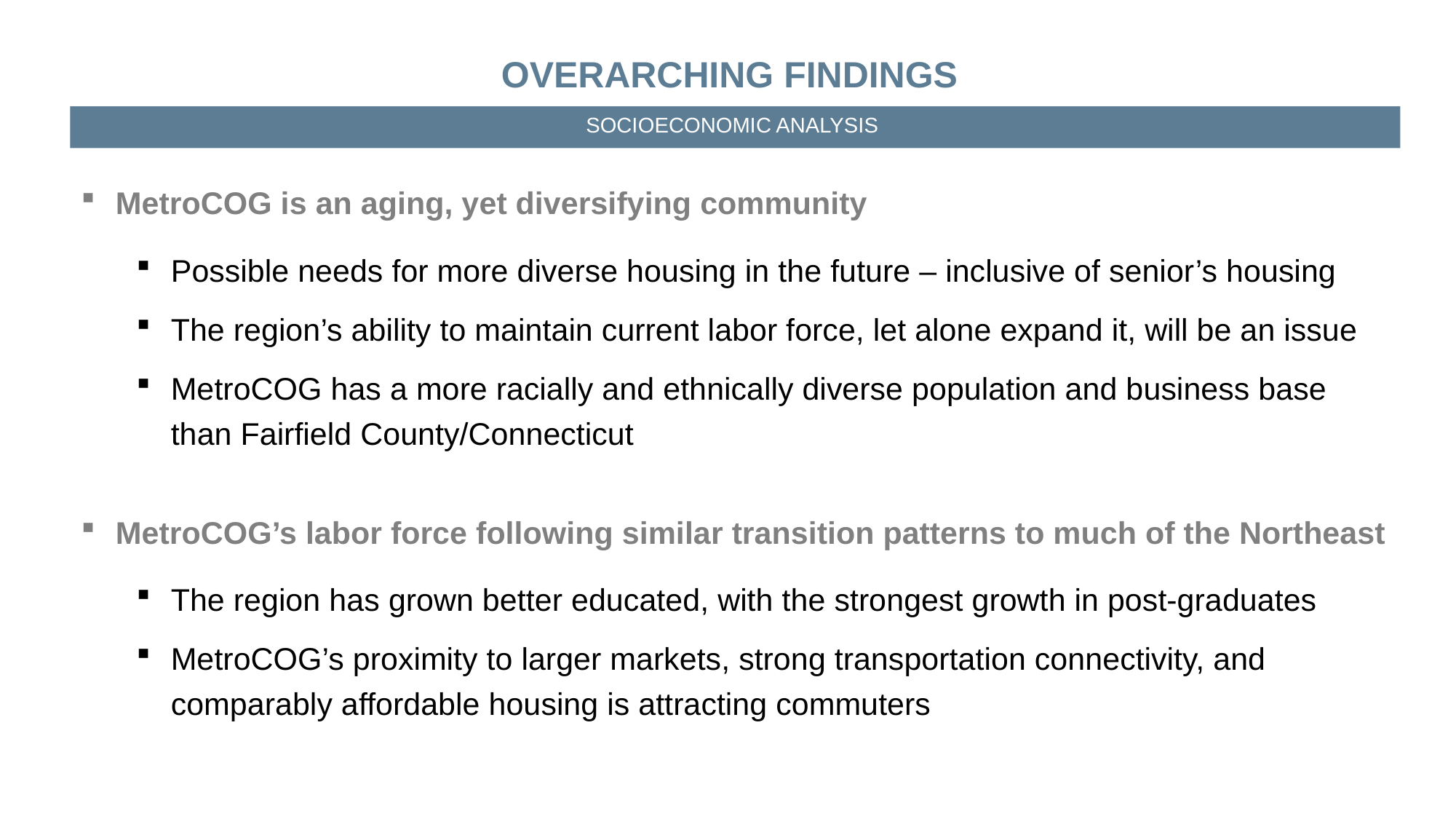

Overarching findings
SOCIOECONOMIC ANALYSIS
MetroCOG is an aging, yet diversifying community
Possible needs for more diverse housing in the future – inclusive of senior’s housing
The region’s ability to maintain current labor force, let alone expand it, will be an issue
MetroCOG has a more racially and ethnically diverse population and business base than Fairfield County/Connecticut

MetroCOG’s labor force following similar transition patterns to much of the Northeast
The region has grown better educated, with the strongest growth in post-graduates
MetroCOG’s proximity to larger markets, strong transportation connectivity, and comparably affordable housing is attracting commuters